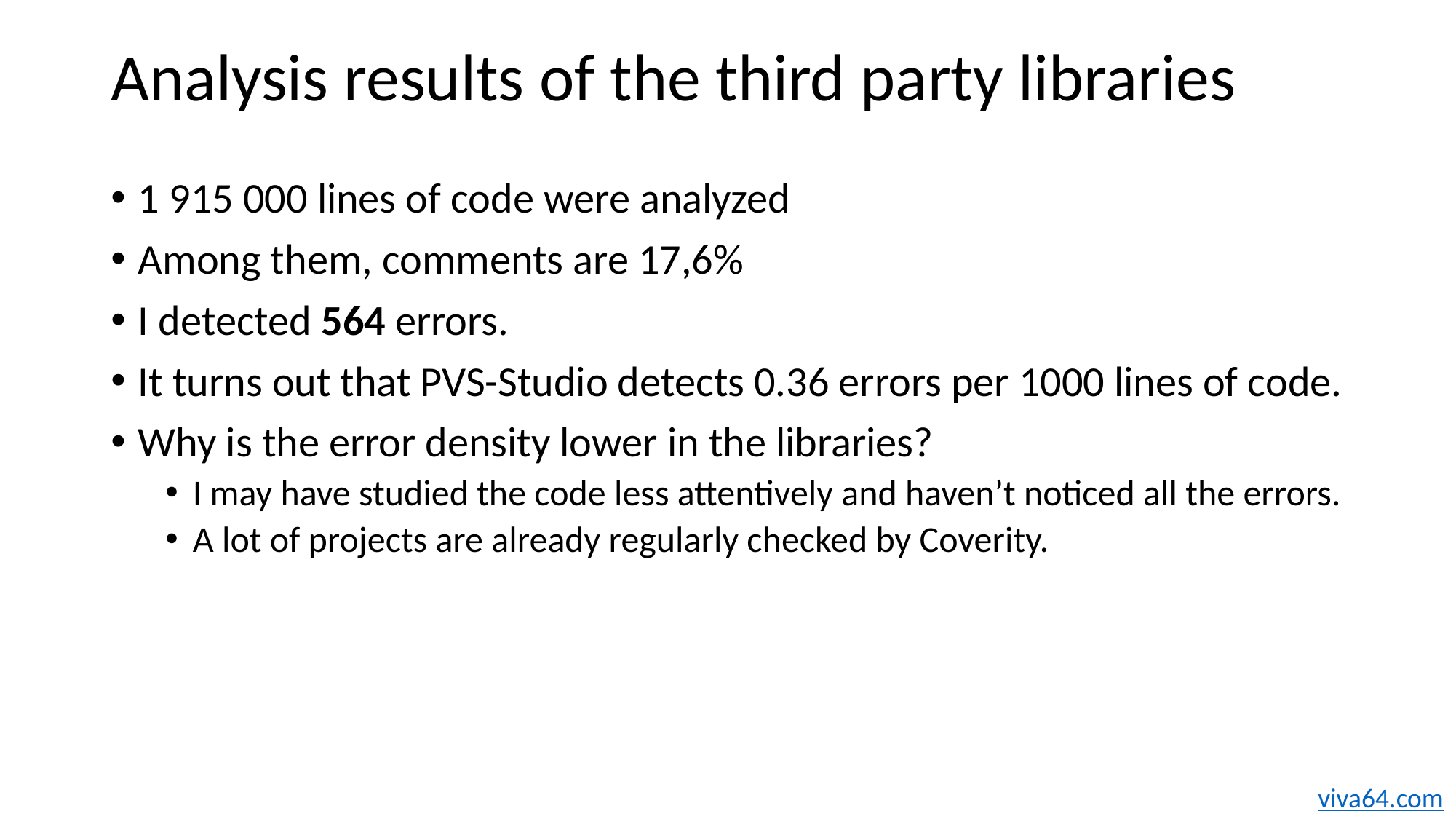

# Analysis results of the third party libraries
1 915 000 lines of code were analyzed
Among them, comments are 17,6%
I detected 564 errors.
It turns out that PVS-Studio detects 0.36 errors per 1000 lines of code.
Why is the error density lower in the libraries?
I may have studied the code less attentively and haven’t noticed all the errors.
A lot of projects are already regularly checked by Coverity.
viva64.com